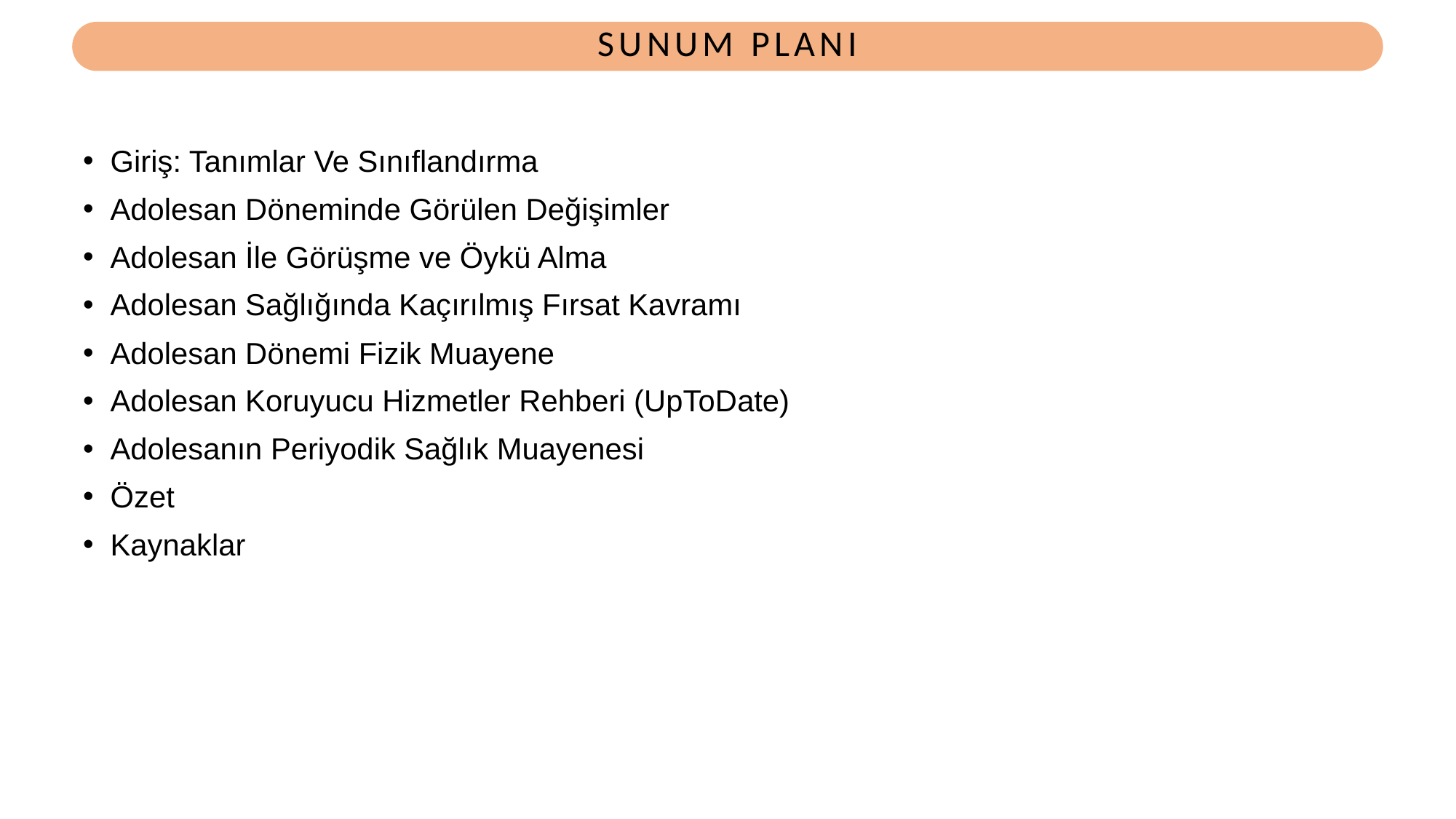

# SUNUM PLANI
Giriş: Tanımlar Ve Sınıflandırma
Adolesan Döneminde Görülen Değişimler
Adolesan İle Görüşme ve Öykü Alma
Adolesan Sağlığında Kaçırılmış Fırsat Kavramı
Adolesan Dönemi Fizik Muayene
Adolesan Koruyucu Hizmetler Rehberi (UpToDate)
Adolesanın Periyodik Sağlık Muayenesi
Özet
Kaynaklar